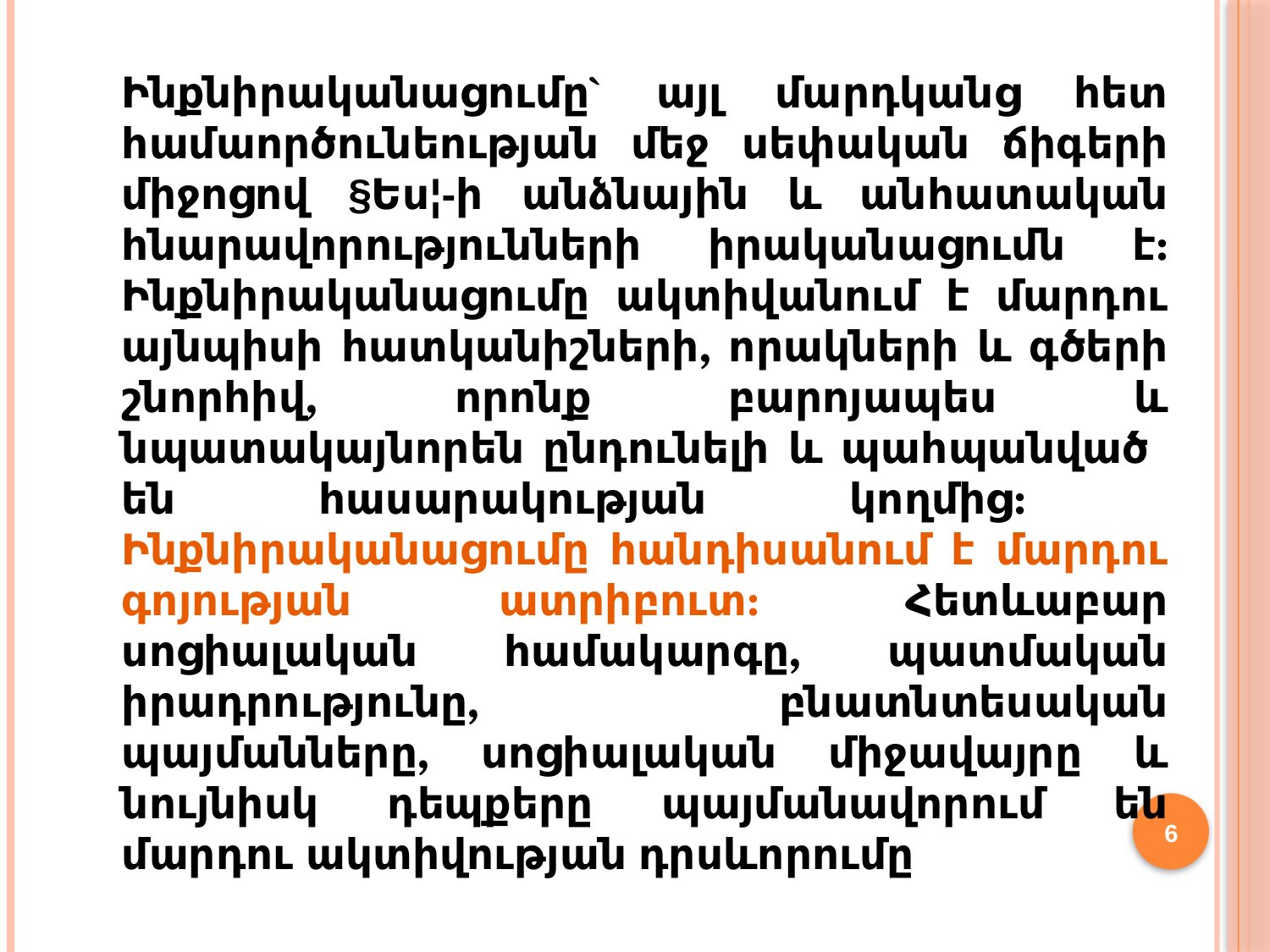

Ինքնիրականացումը` այլ մարդկանց հետ համաործունեության մեջ սեփական ճիգերի միջոցով §Ես¦-ի անձնային և անհատական հնարավորությունների իրականացումն է: Ինքնիրականացումը ակտիվանում է մարդու այնպիսի հատկանիշների, որակների և գծերի շնորհիվ, որոնք բարոյապես և նպատակայնորեն ընդունելի և պահպանված  են հասարակության կողմից:  Ինքնիրականացումը հանդիսանում է մարդու գոյության ատրիբուտ: Հետևաբար սոցիալական համակարգը, պատմական իրադրությունը, բնատնտեսական պայմանները, սոցիալական միջավայրը և նույնիսկ դեպքերը պայմանավորում են մարդու ակտիվության դրսևորումը
6